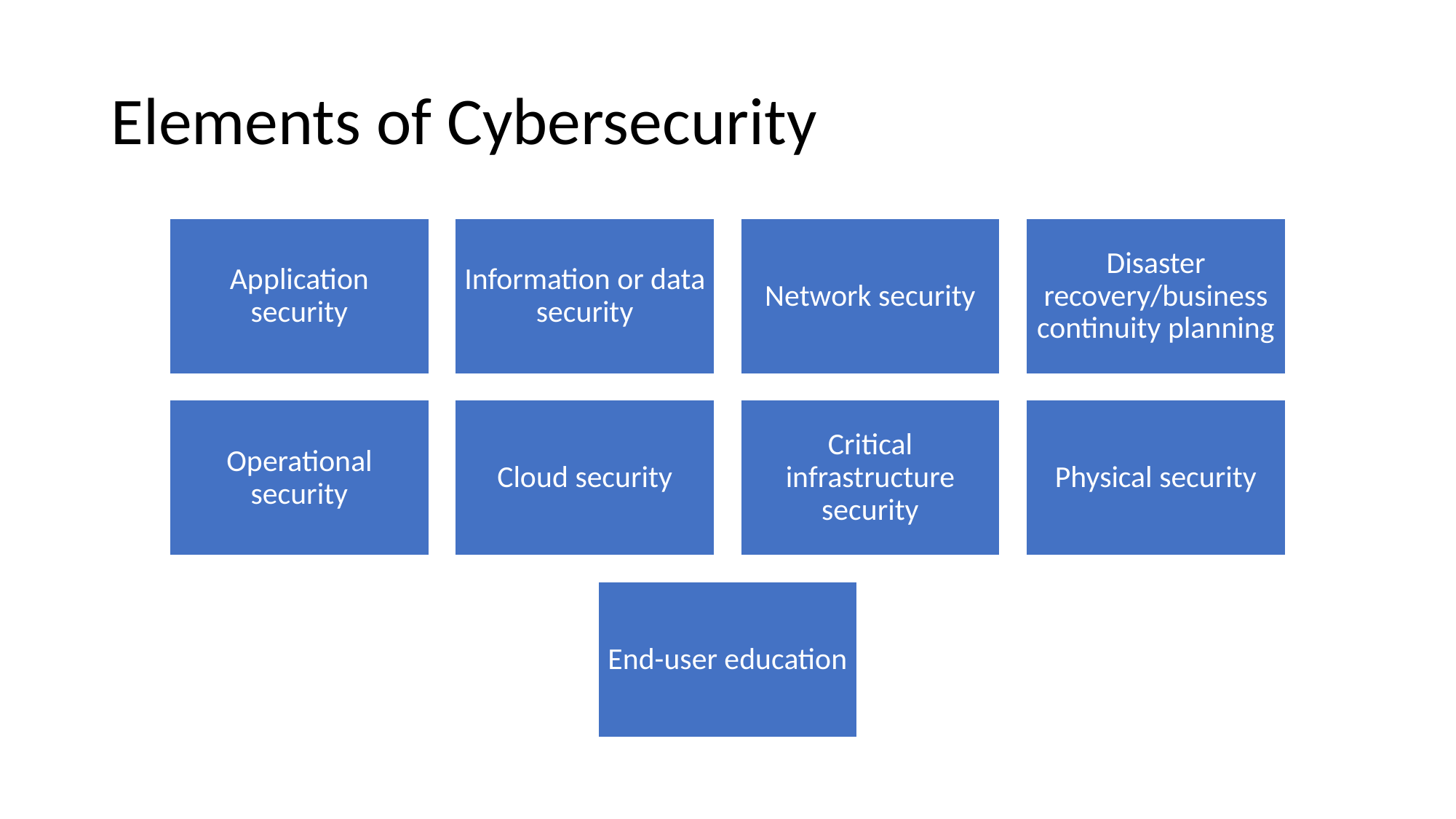

# Elements of Cybersecurity
Application security
Information or data security
Network security
Disaster recovery/business continuity planning
Operational security
Cloud security
Critical infrastructure security
Physical security
End-user education